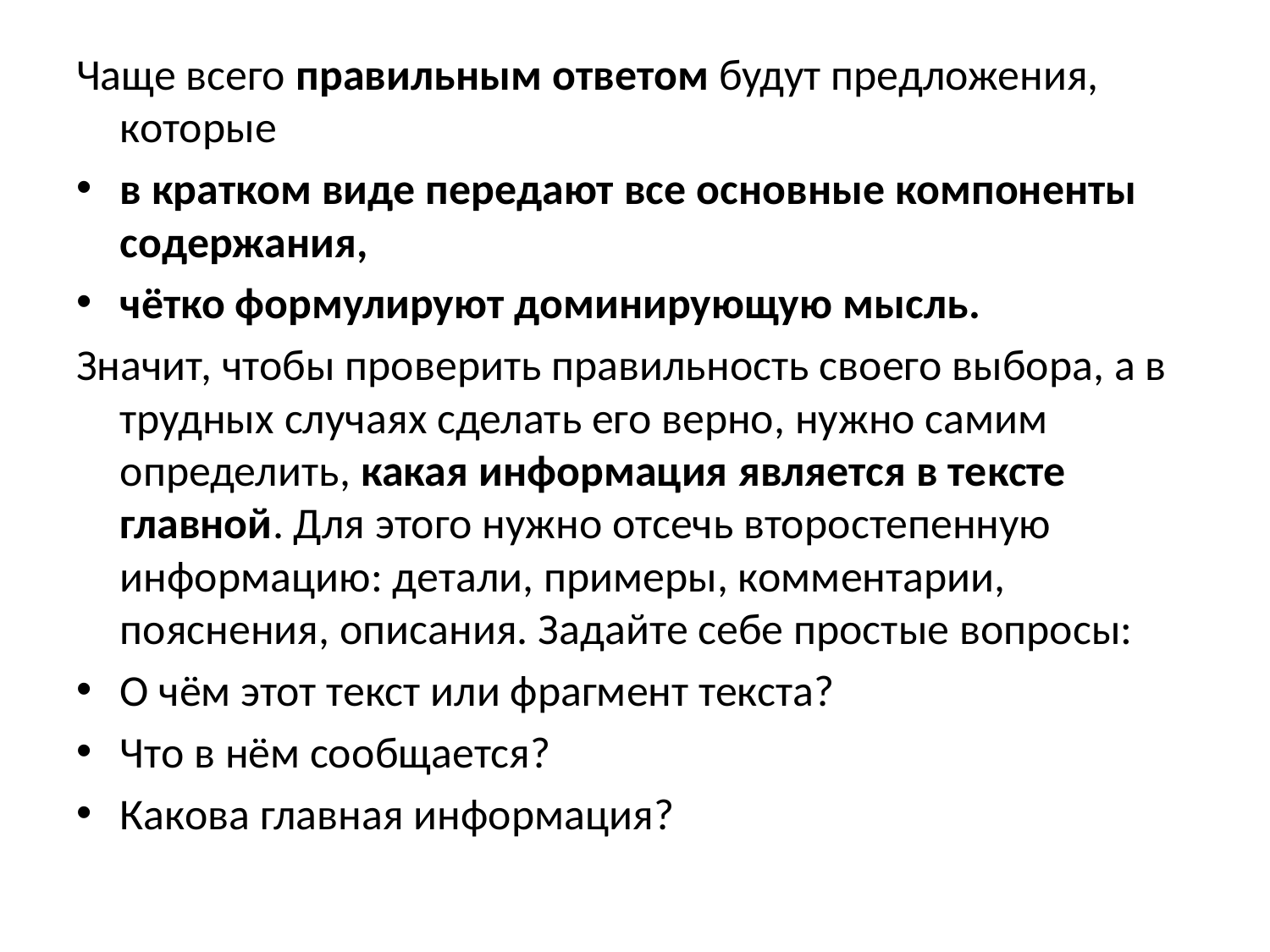

Чаще всего правильным ответом будут предложения, которые
в кратком виде передают все основные компоненты содержания,
чётко формулируют доминирующую мысль.
Значит, чтобы проверить правильность своего выбора, а в трудных случаях сделать его верно, нужно самим определить, какая информация является в тексте главной. Для этого нужно отсечь второстепенную информацию: детали, примеры, комментарии, пояснения, описания. Задайте себе простые вопросы:
О чём этот текст или фрагмент текста?
Что в нём сообщается?
Какова главная информация?